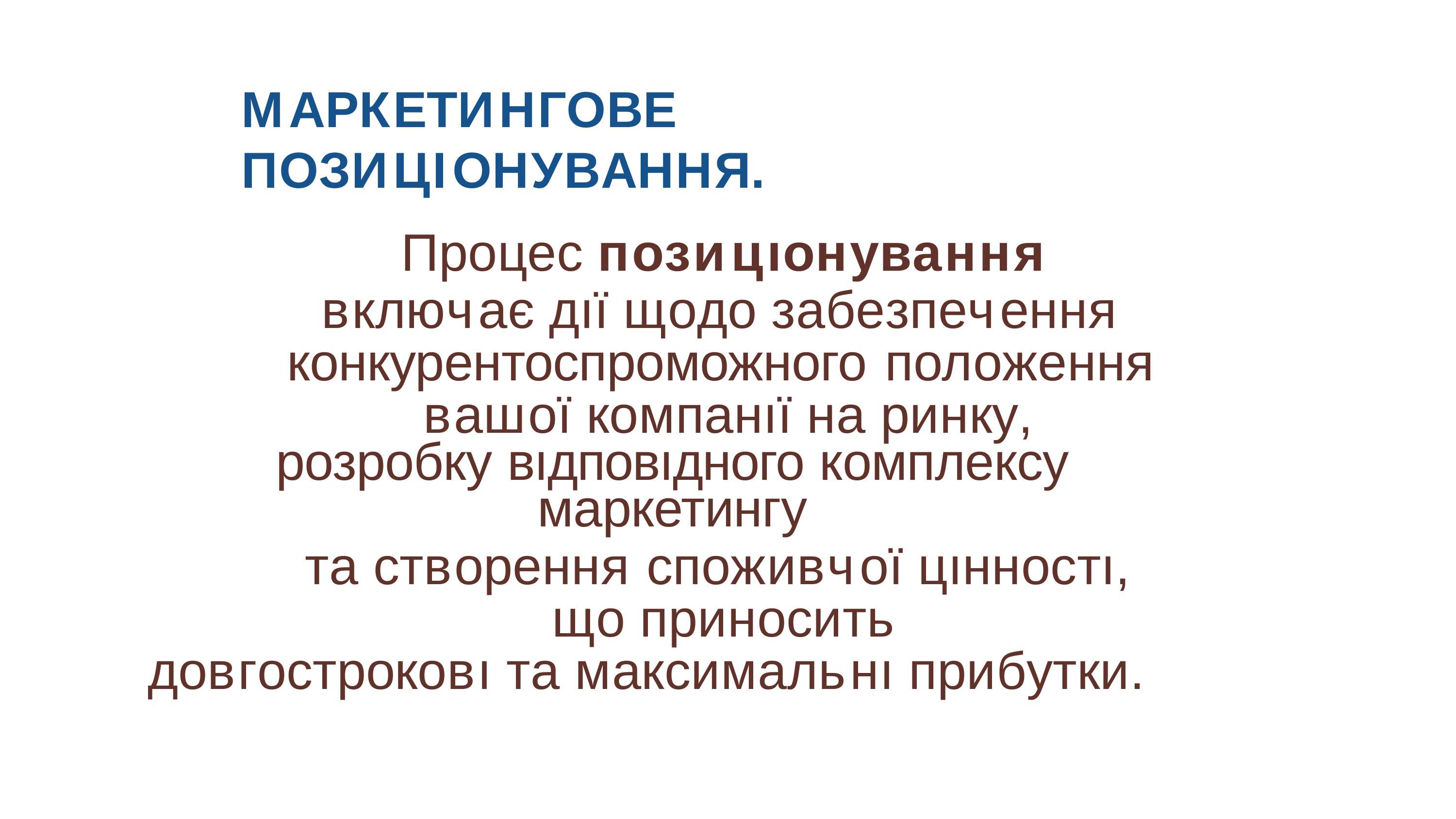

# МАРКЕТИНГОВЕ ПОЗИЦІОНУВАННЯ.
Процес позицıонування
включає дıї щодо забезпечення  конкурентоспроможного положення  вашої компанıї на ринку,
розробку вıдповıдного комплексу маркетингу
та створення споживчої цıнностı,  що приносить
довгостроковı та максимальнı прибутки.